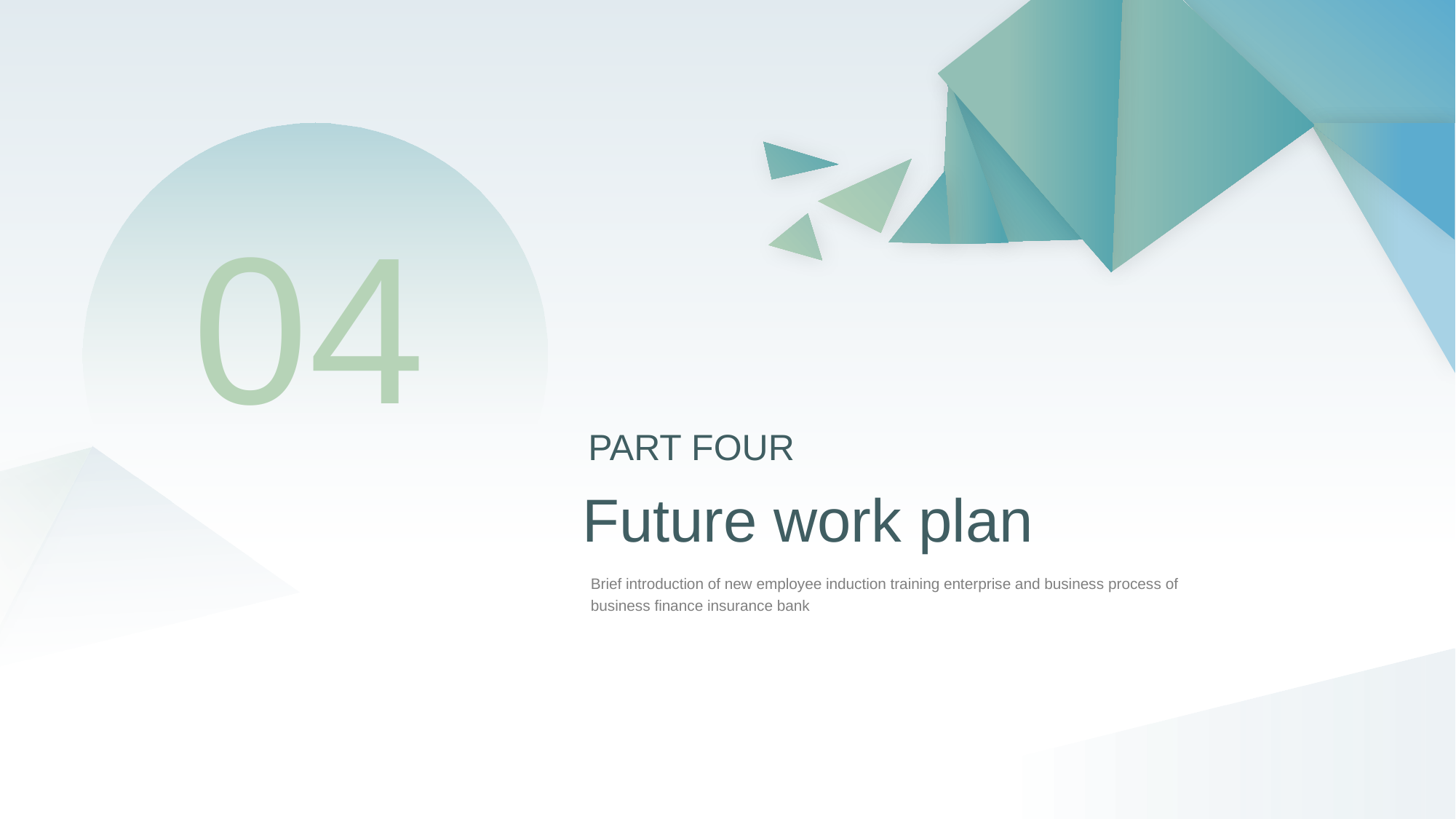

04

PART FOUR
Future work plan
Brief introduction of new employee induction training enterprise and business process of business finance insurance bank